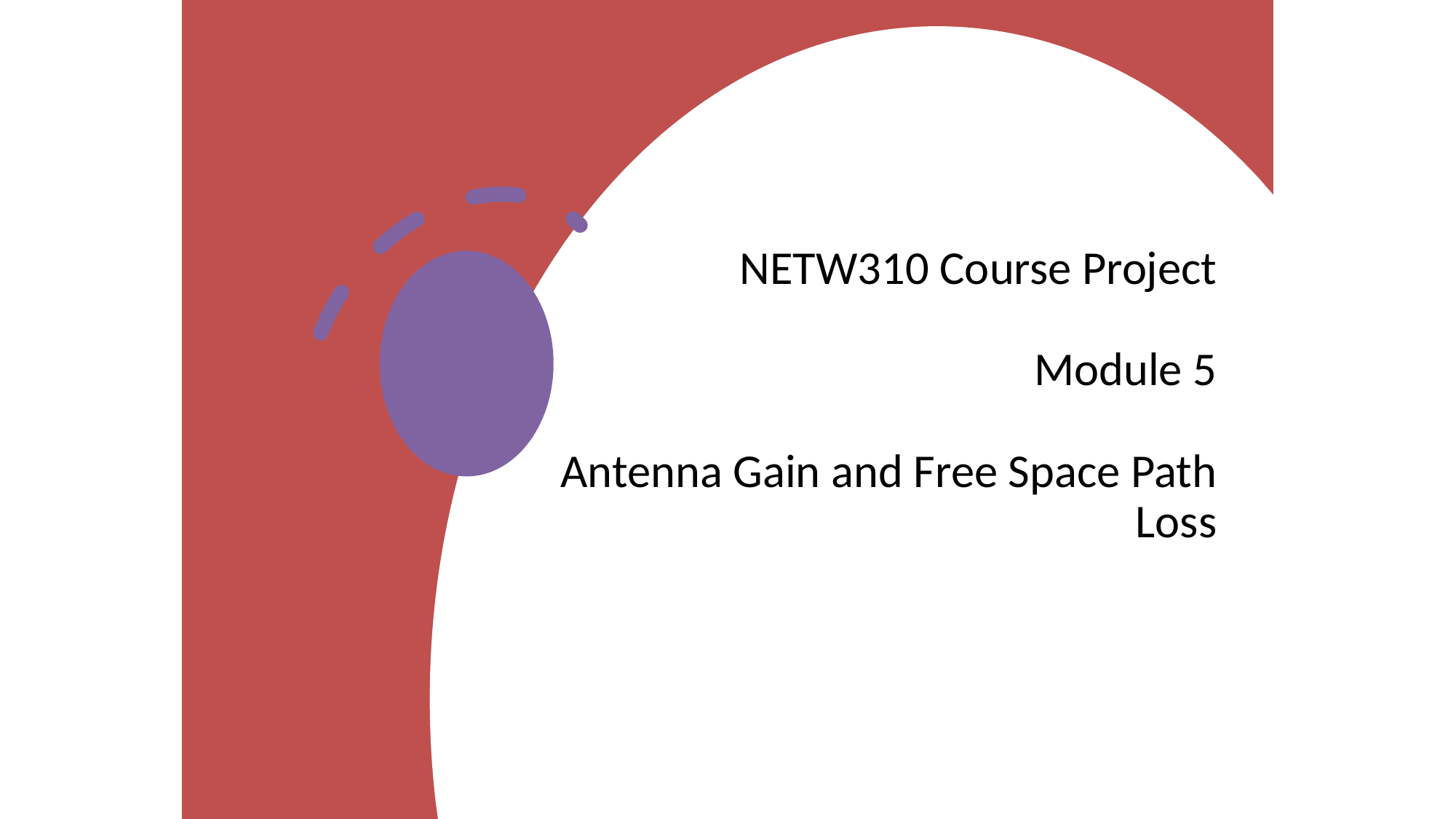

# NETW310 Course Project Module 5 Antenna Gain and Free Space Path Loss